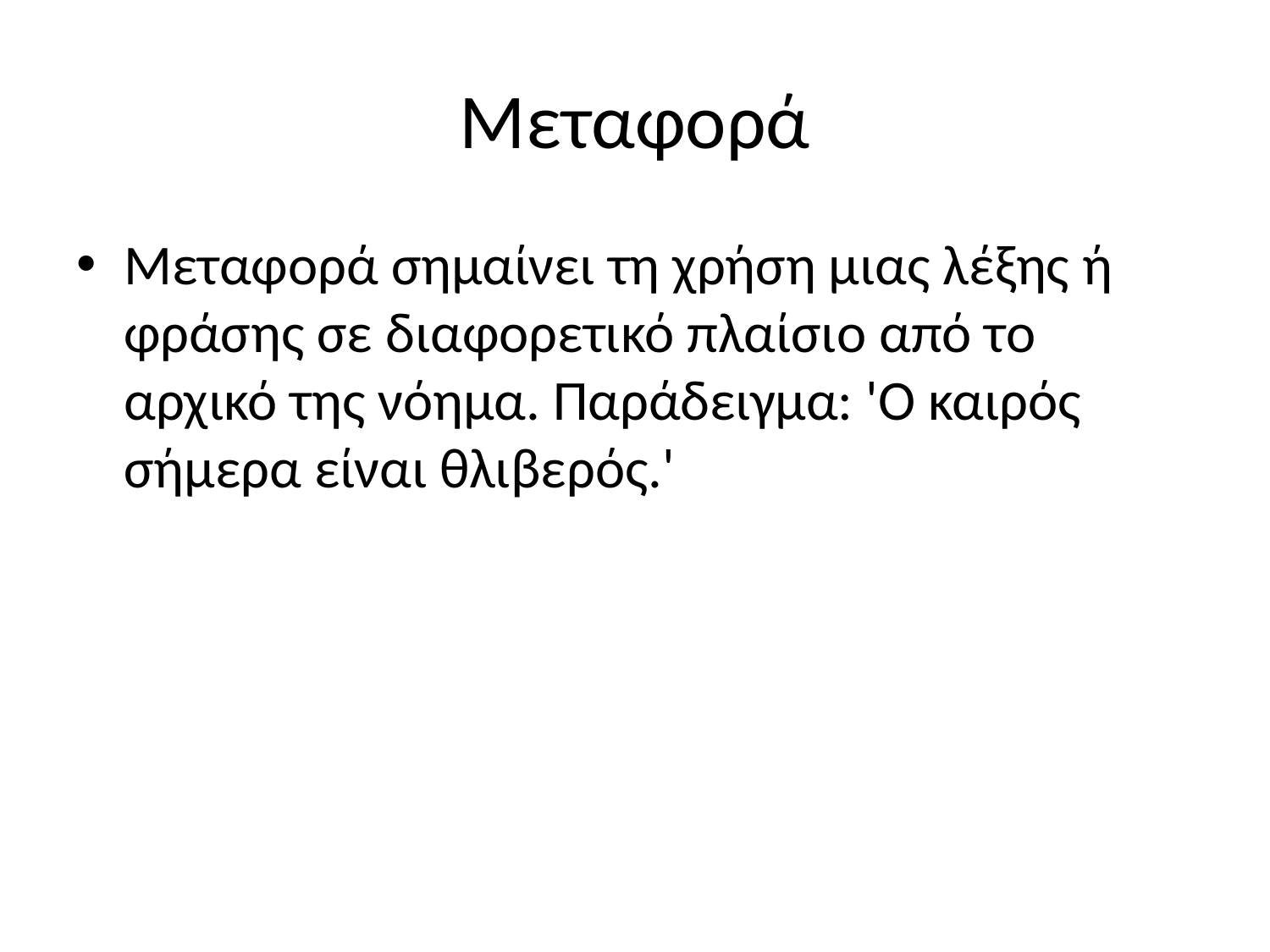

# Μεταφορά
Μεταφορά σημαίνει τη χρήση μιας λέξης ή φράσης σε διαφορετικό πλαίσιο από το αρχικό της νόημα. Παράδειγμα: 'Ο καιρός σήμερα είναι θλιβερός.'